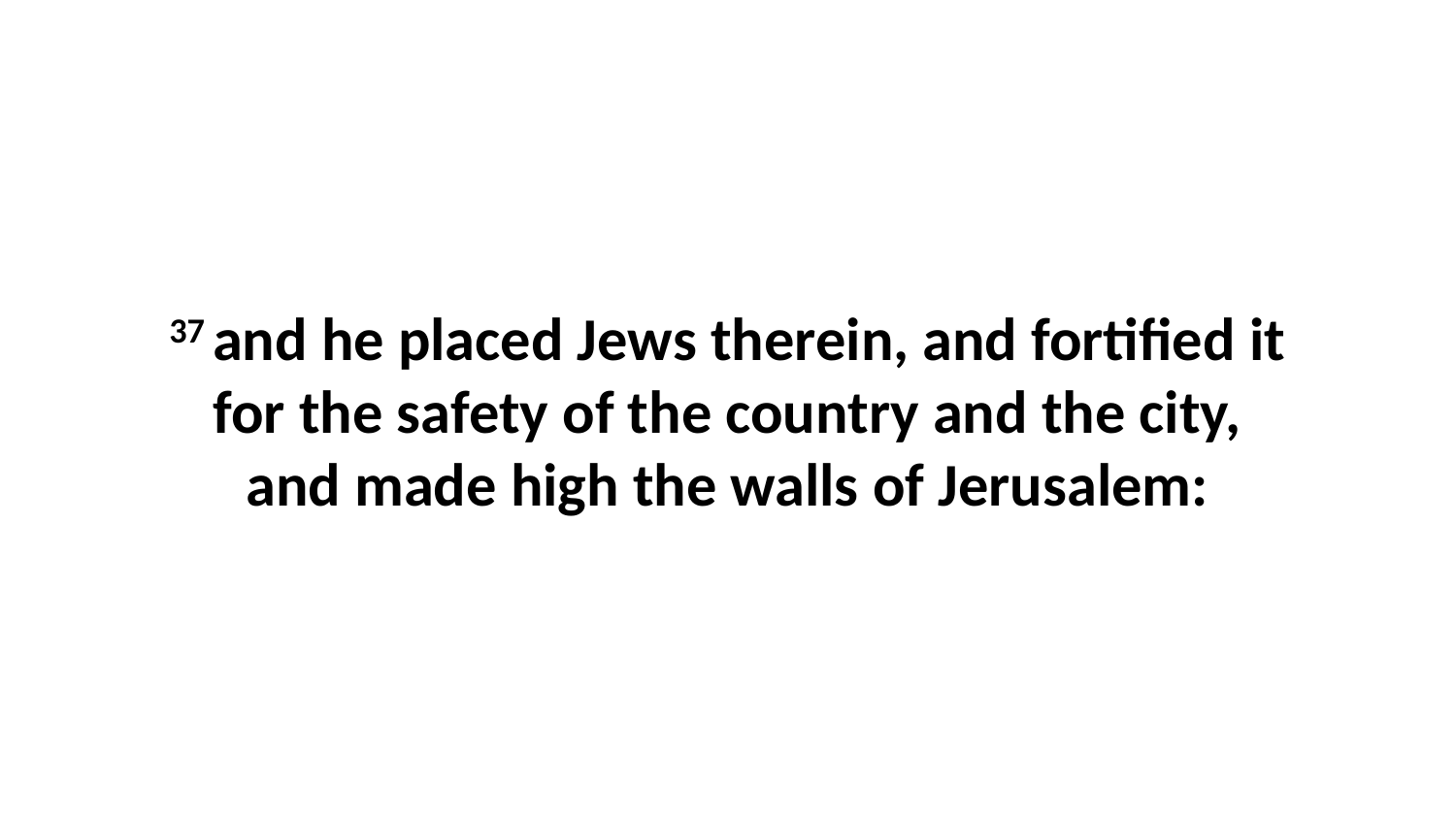

37 and he placed Jews therein, and fortified it for the safety of the country and the city, and made high the walls of Jerusalem: